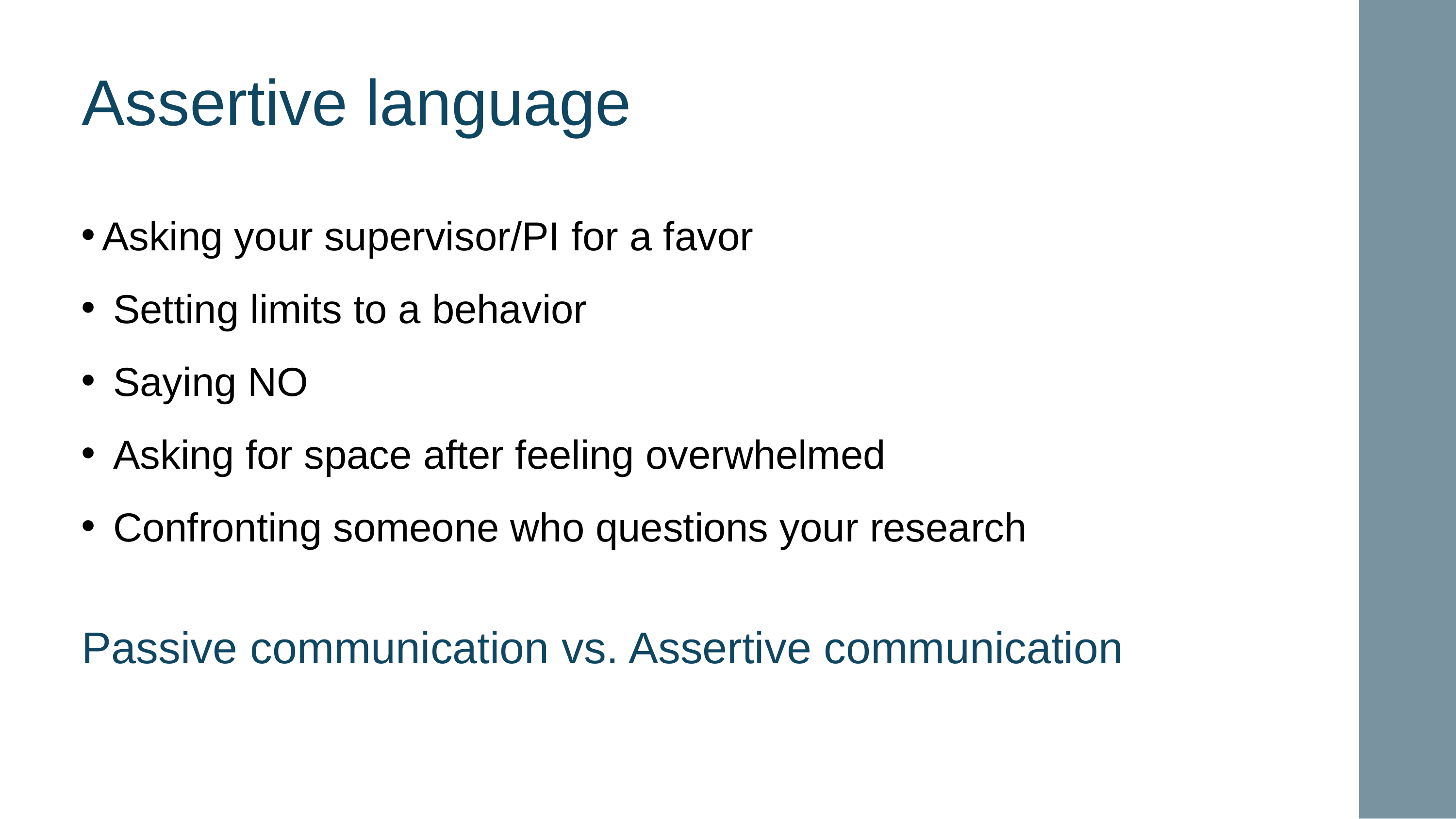

Assertive language
Asking your supervisor/PI for a favor
 Setting limits to a behavior
 Saying NO
 Asking for space after feeling overwhelmed
 Confronting someone who questions your research

Passive communication vs. Assertive communication